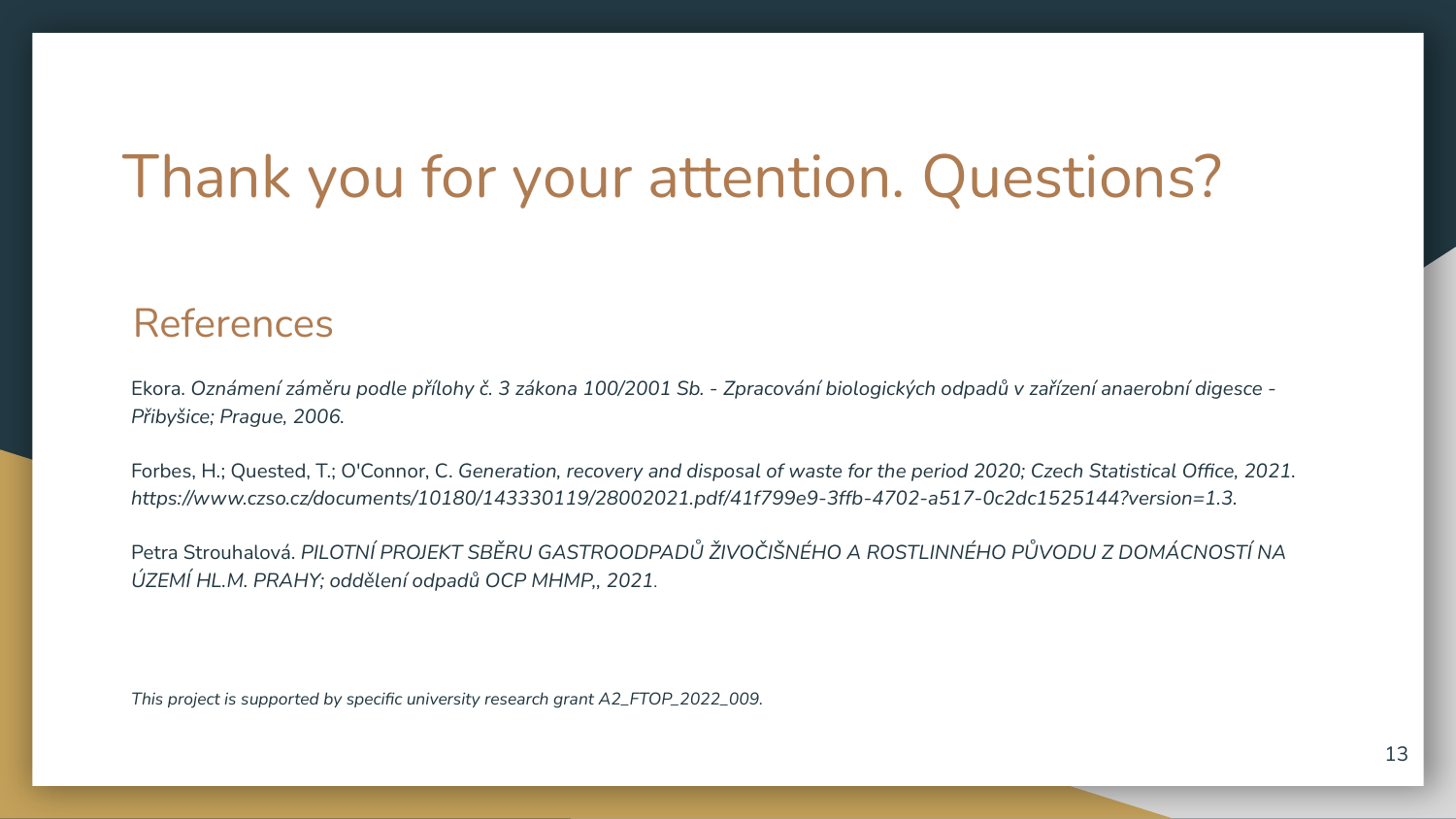

Thank you for your attention. Questions?
# References
Ekora. Oznámení záměru podle přílohy č. 3 zákona 100/2001 Sb. - Zpracování biologických odpadů v zařízení anaerobní digesce - Přibyšice; Prague, 2006.

Forbes, H.; Quested, T.; O'Connor, C. Generation, recovery and disposal of waste for the period 2020; Czech Statistical Office, 2021. https://www.czso.cz/documents/10180/143330119/28002021.pdf/41f799e9-3ffb-4702-a517-0c2dc1525144?version=1.3.

Petra Strouhalová. PILOTNÍ PROJEKT SBĚRU GASTROODPADŮ ŽIVOČIŠNÉHO A ROSTLINNÉHO PŮVODU Z DOMÁCNOSTÍ NA ÚZEMÍ HL.M. PRAHY; oddělení odpadů OCP MHMP,, 2021.

This project is supported by specific university research grant A2_FTOP_2022_009.

13